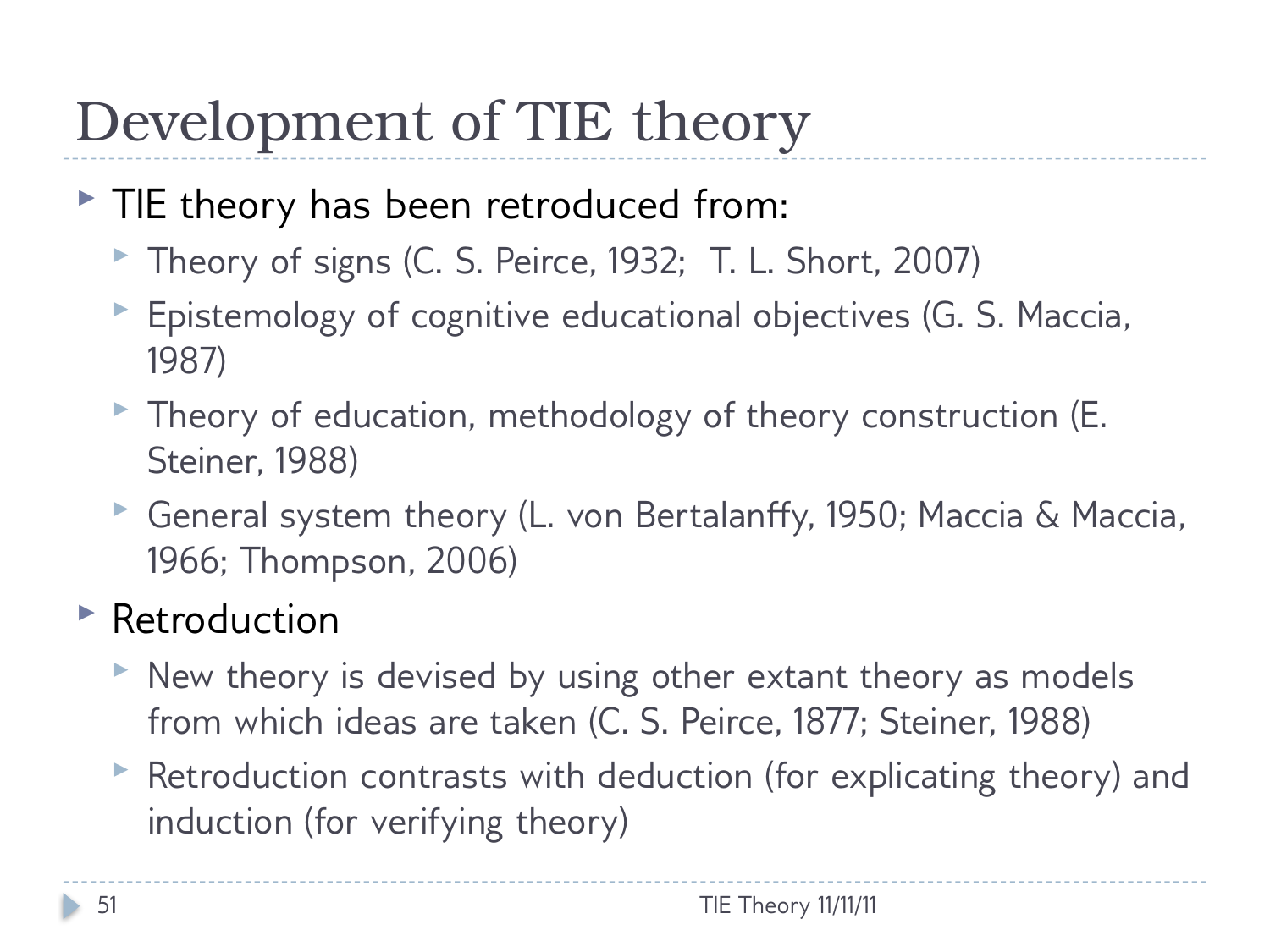

# Development of TIE theory
TIE theory has been retroduced from:
Theory of signs (C. S. Peirce, 1932;  T. L. Short, 2007)
Epistemology of cognitive educational objectives (G. S. Maccia, 1987)
Theory of education, methodology of theory construction (E. Steiner, 1988)
General system theory (L. von Bertalanffy, 1950; Maccia & Maccia, 1966; Thompson, 2006)
Retroduction
New theory is devised by using other extant theory as models from which ideas are taken (C. S. Peirce, 1877; Steiner, 1988)
Retroduction contrasts with deduction (for explicating theory) and induction (for verifying theory)

51
TIE Theory 11/11/11